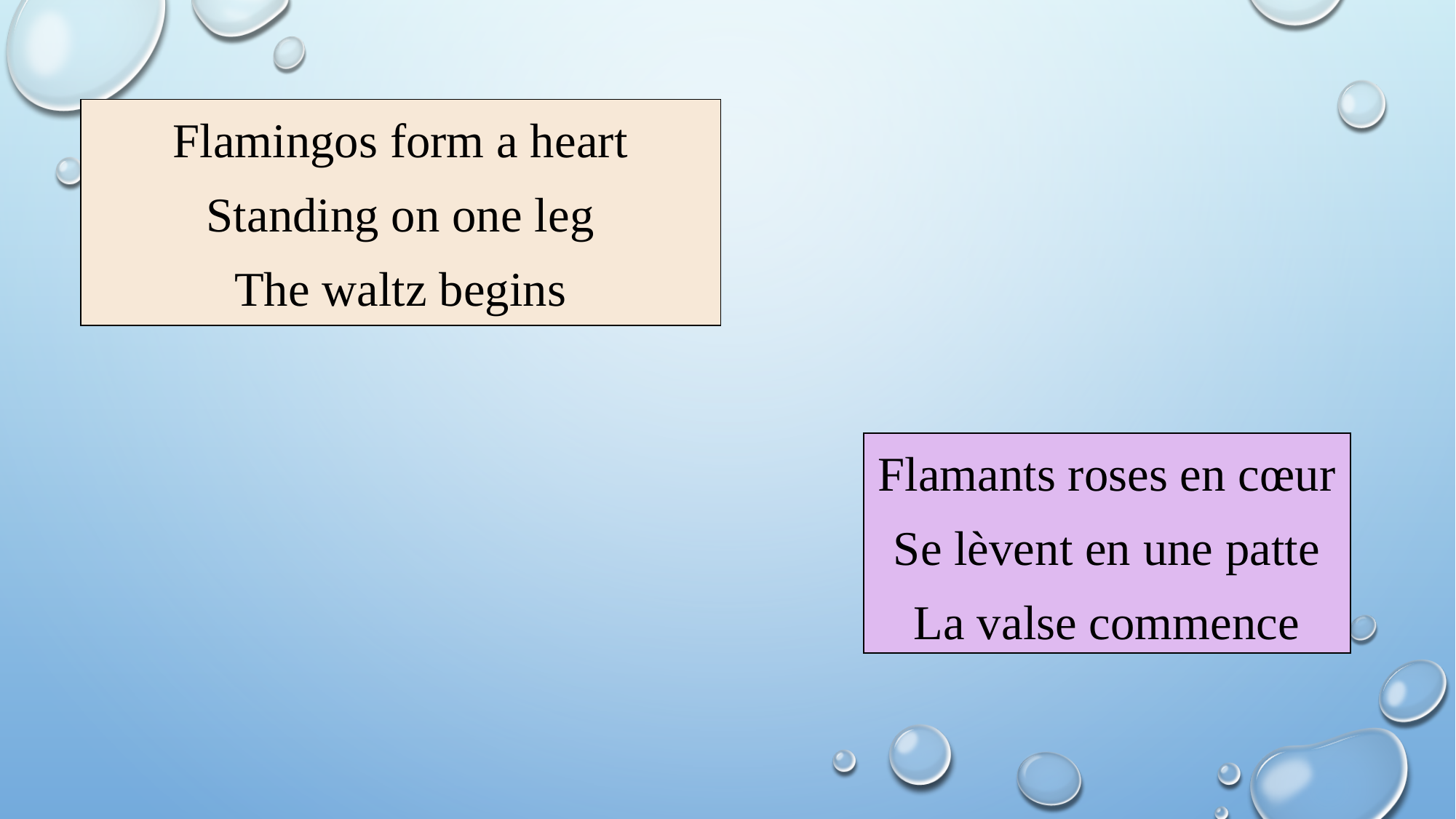

Flamingos form a heart
Standing on one leg
The waltz begins
Flamants roses en cœur
Se lèvent en une patte
La valse commence